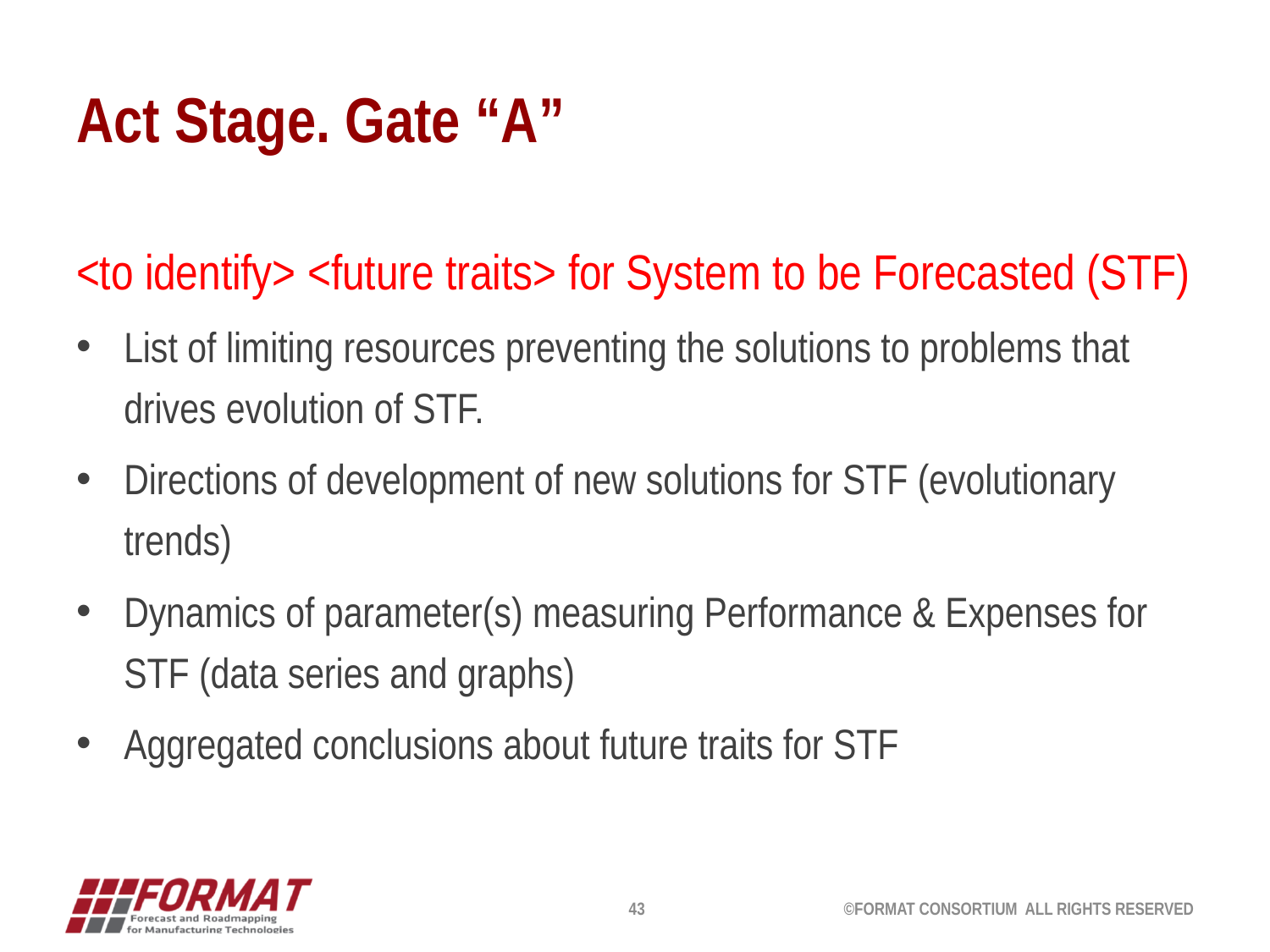

# Act Stage. Gate “A”
<to identify> <future traits> for System to be Forecasted (STF)
List of limiting resources preventing the solutions to problems that drives evolution of STF.
Directions of development of new solutions for STF (evolutionary trends)
Dynamics of parameter(s) measuring Performance & Expenses for STF (data series and graphs)
Aggregated conclusions about future traits for STF

43
©FORMAT CONSORTIUM  ALL RIGHTS RESERVED